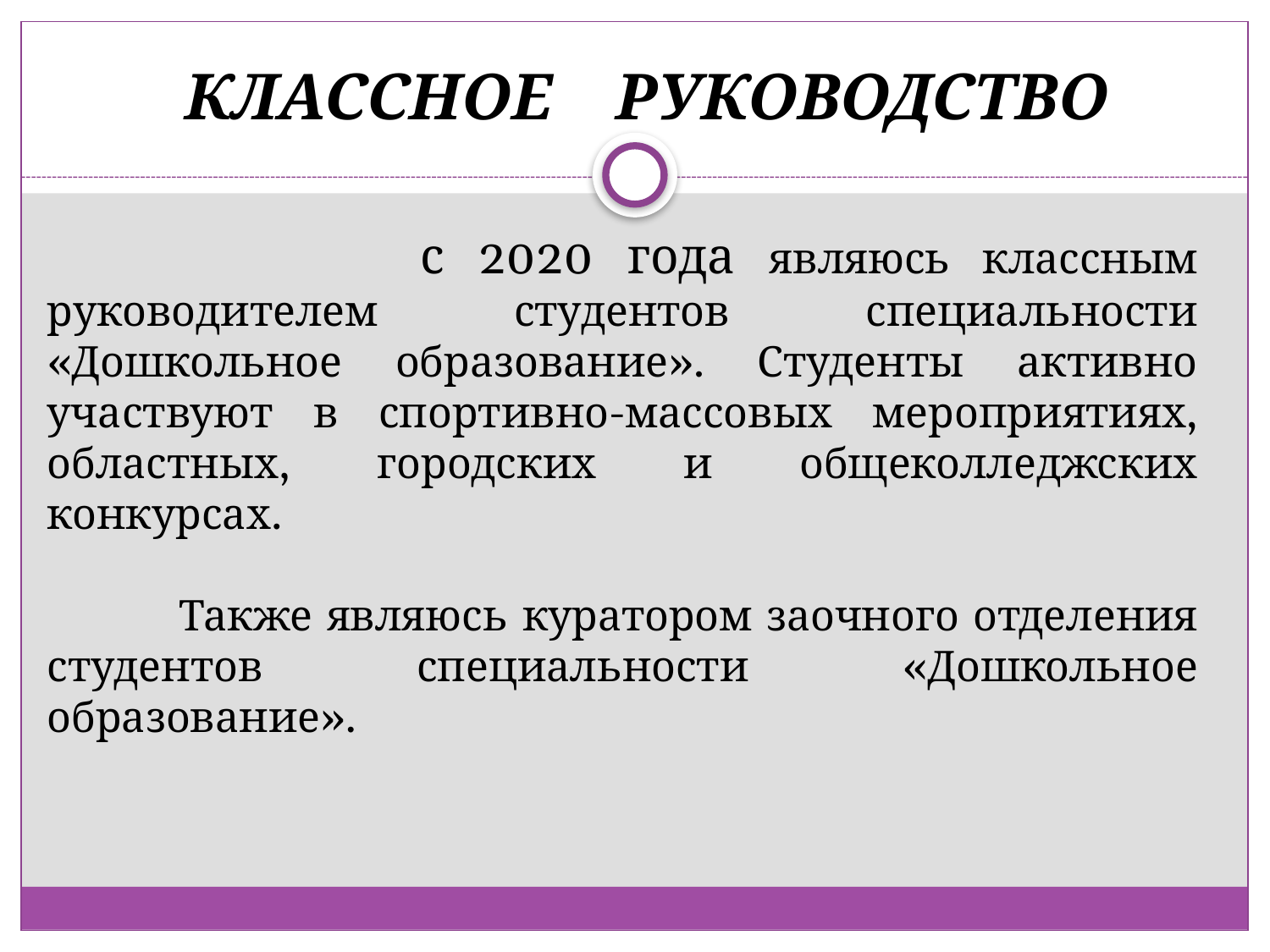

# КЛАССНОЕ    РУКОВОДСТВО
           с 2020 года являюсь классным руководителем студентов специальности «Дошкольное образование». Студенты активно участвуют в спортивно-массовых мероприятиях, областных, городских и общеколледжских конкурсах.

 	Также являюсь куратором заочного отделения студентов специальности «Дошкольное образование».